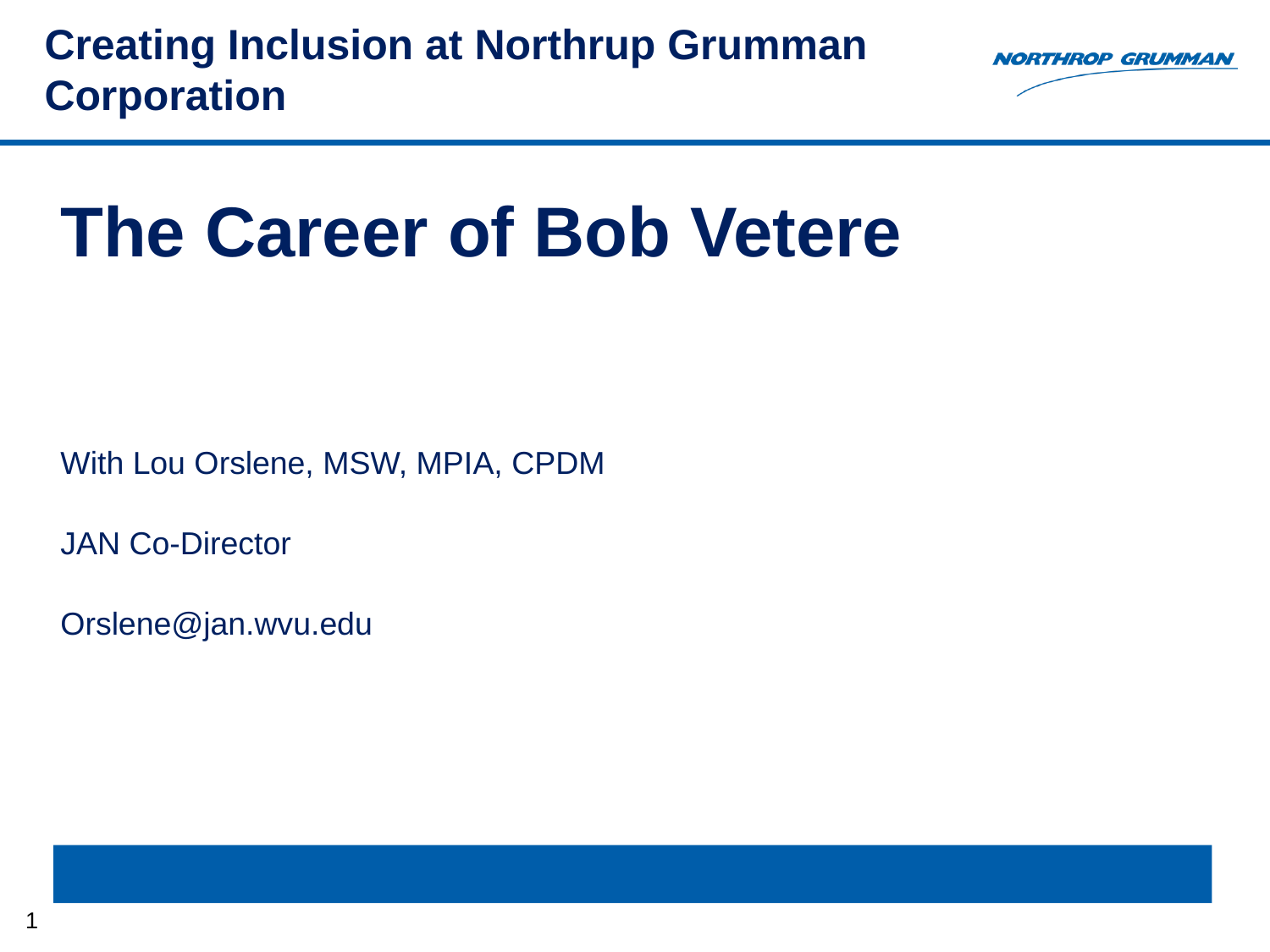

# Creating Inclusion at Northrup Grumman Corporation
The Career of Bob Vetere

With Lou Orslene, MSW, MPIA, CPDM
JAN Co-Director
Orslene@jan.wvu.edu

1